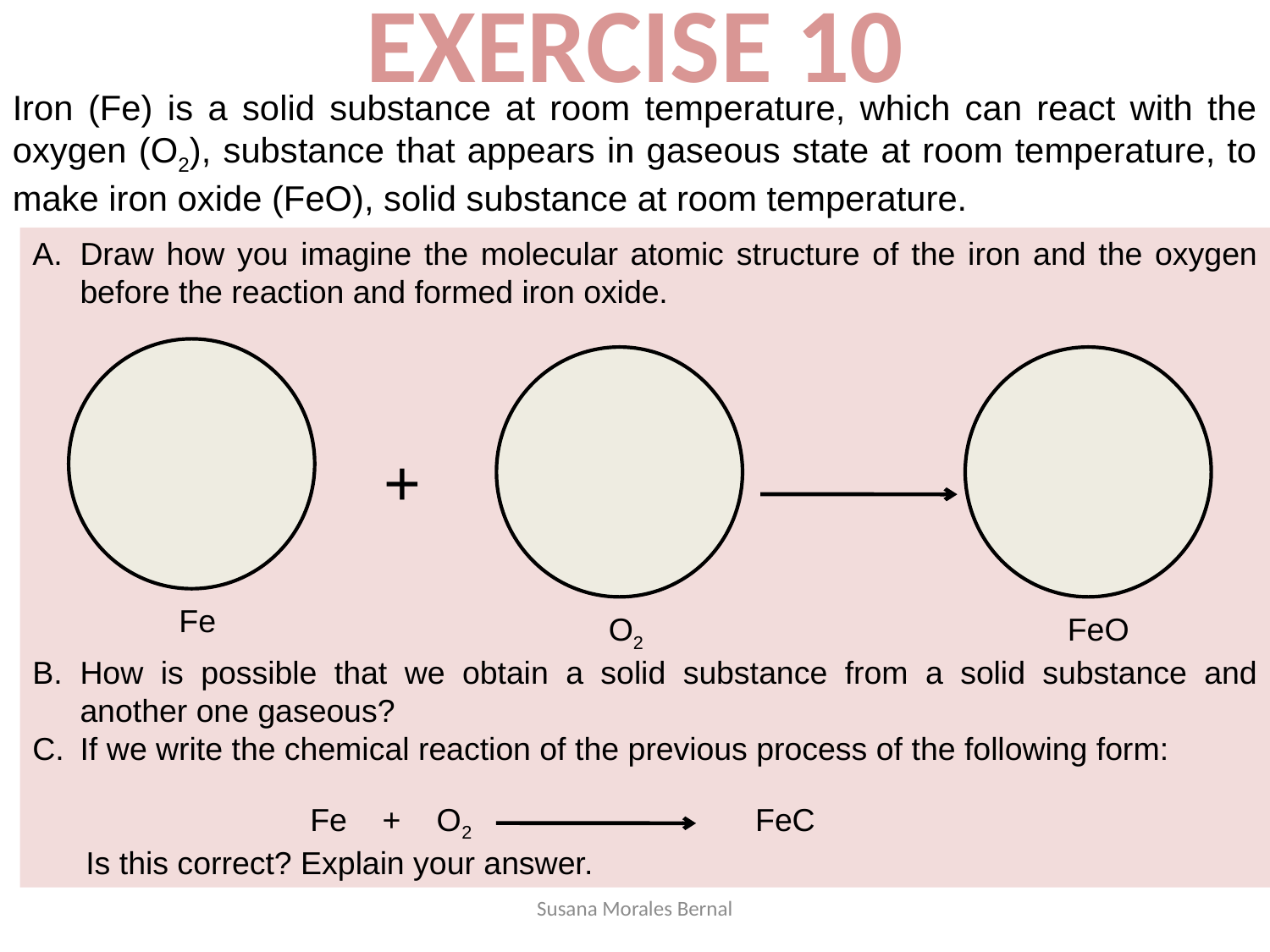

EXERCISE 10
Iron (Fe) is a solid substance at room temperature, which can react with the oxygen (O2), substance that appears in gaseous state at room temperature, to make iron oxide (FeO), solid substance at room temperature.
Draw how you imagine the molecular atomic structure of the iron and the oxygen before the reaction and formed iron oxide.

How is possible that we obtain a solid substance from a solid substance and another one gaseous?
If we write the chemical reaction of the previous process of the following form:

      Is this correct? Explain your answer.

+
Fe
O2
FeO
Fe    +    O2                                FeC
Susana Morales Bernal